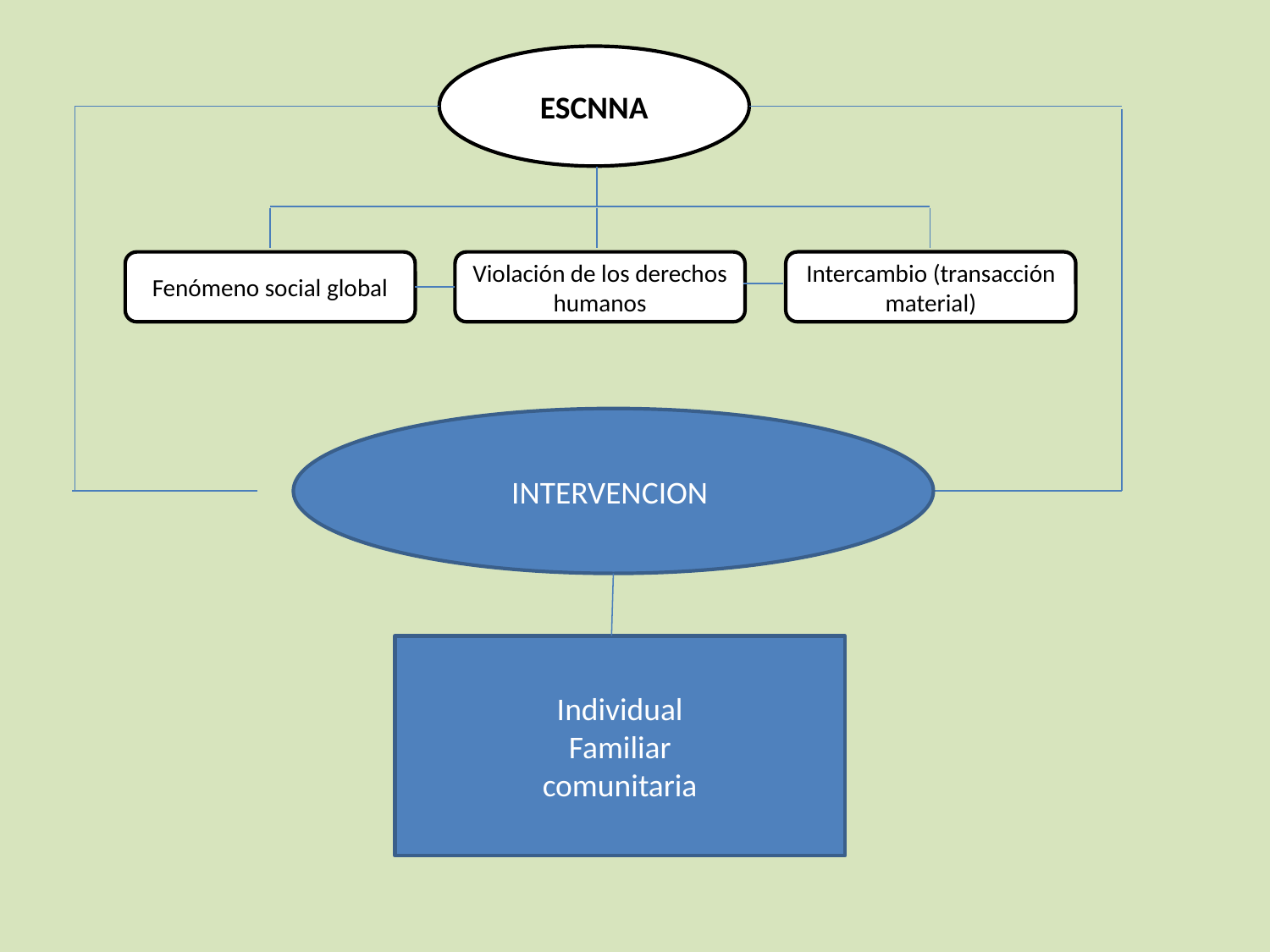

ESCNNA
Intercambio (transacción material)
Fenómeno social global
Violación de los derechos humanos
INTERVENCION
Individual
Familiar
comunitaria